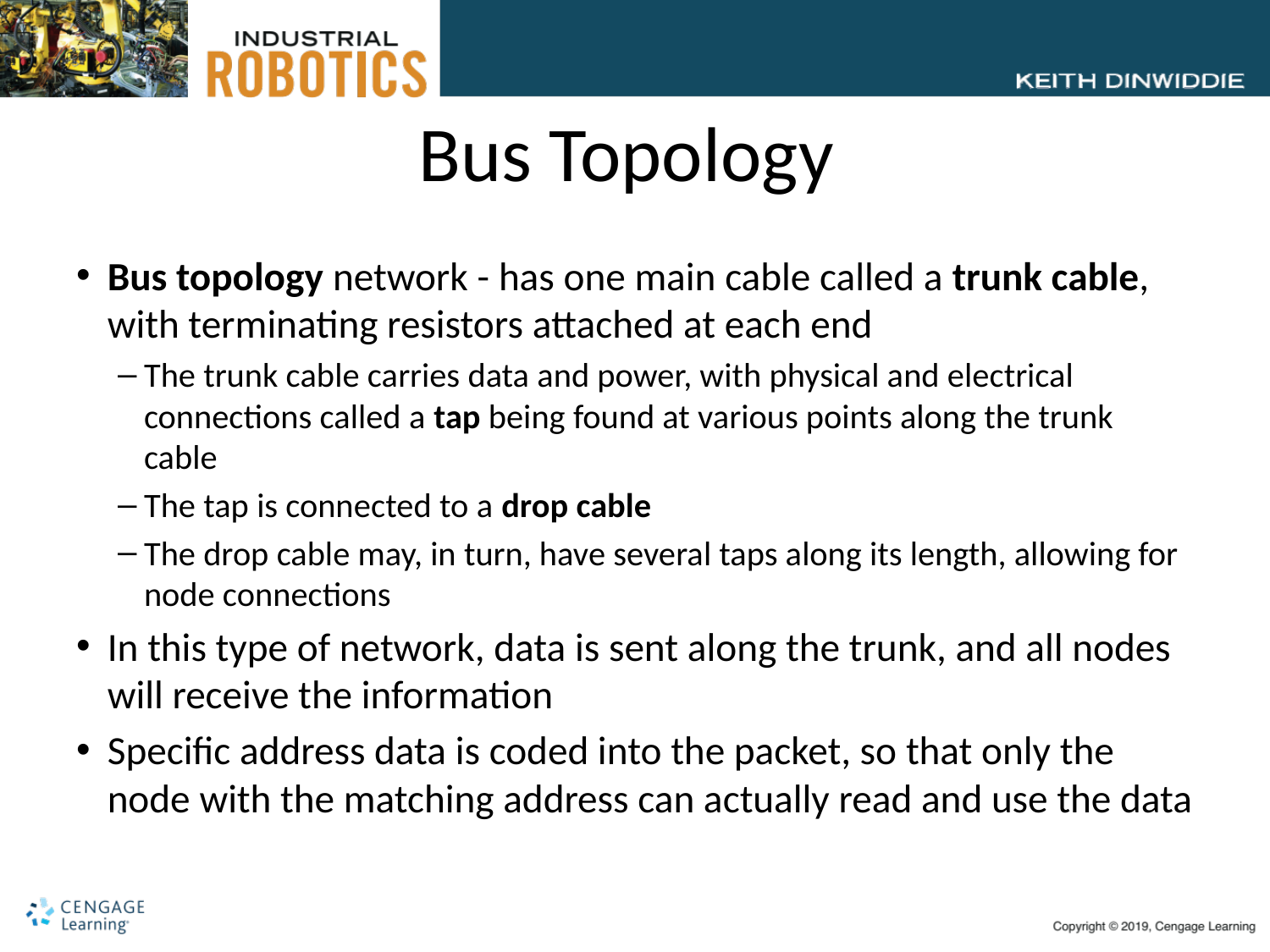

# Bus Topology
Bus topology network - has one main cable called a trunk cable, with terminating resistors attached at each end
The trunk cable carries data and power, with physical and electrical connections called a tap being found at various points along the trunk cable
The tap is connected to a drop cable
The drop cable may, in turn, have several taps along its length, allowing for node connections
In this type of network, data is sent along the trunk, and all nodes will receive the information
Specific address data is coded into the packet, so that only the node with the matching address can actually read and use the data